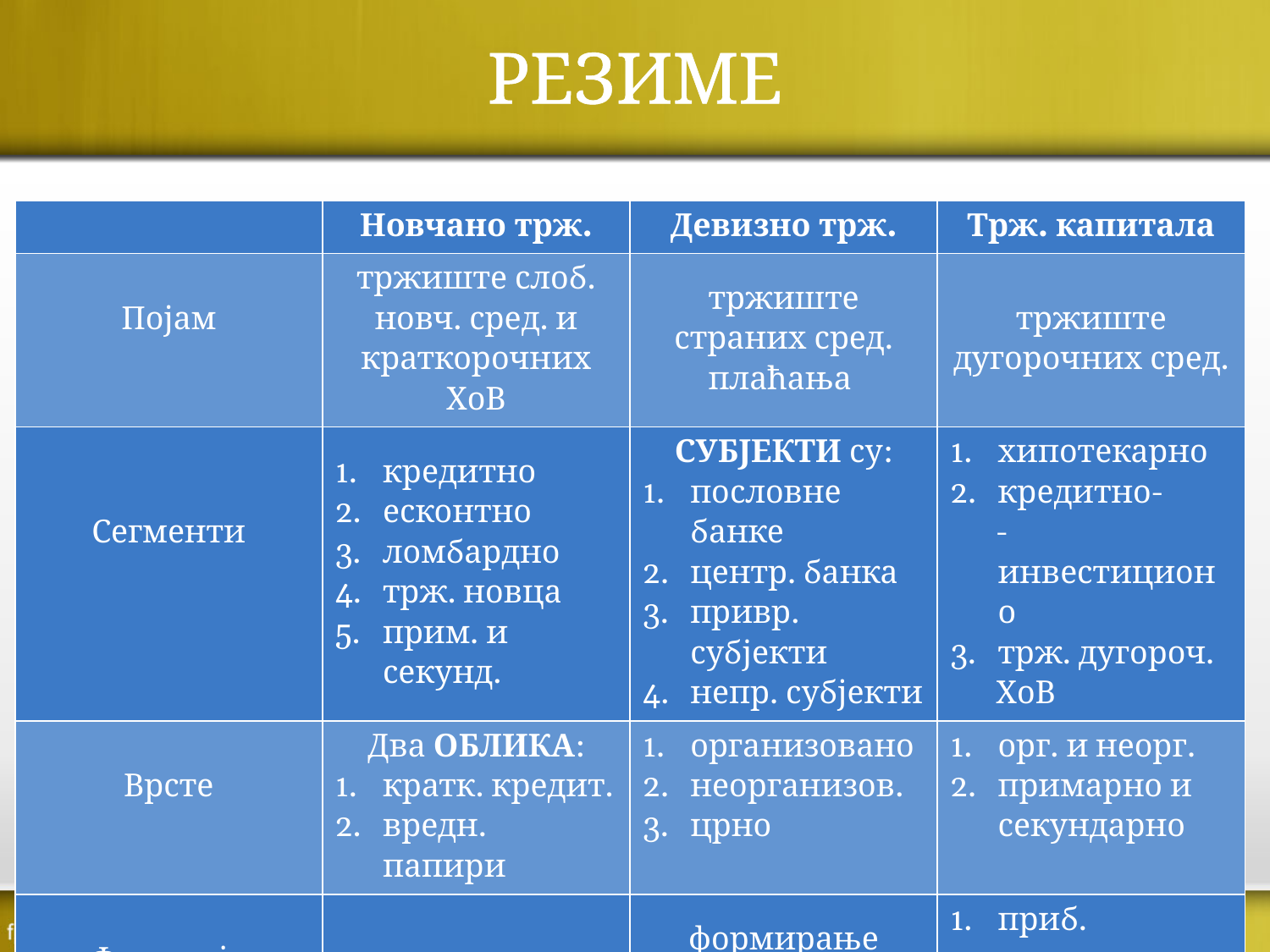

РЕЗИМЕ
|  | Новчано трж. | Девизно трж. | Трж. капитала |
| --- | --- | --- | --- |
| Појам | тржиште слоб. новч. сред. и краткорочних ХоВ | тржиште страних сред. плаћања | тржиште дугорочних сред. |
| Сегменти | кредитно есконтно ломбардно трж. новца прим. и секунд. | СУБЈЕКТИ су: пословне банке центр. банка привр. субјекти непр. субјекти | хипотекарно кредитно- -инвестиционо трж. дугороч. ХоВ |
| Врсте | Два облика: кратк. кредит. вредн. папири | организовано неорганизов. црно | орг. и неорг. примарно и секундарно |
| Функција | одржавање ликвидности | формирање реалног курса национ. валуте | приб. капитала вредновање предузећа |